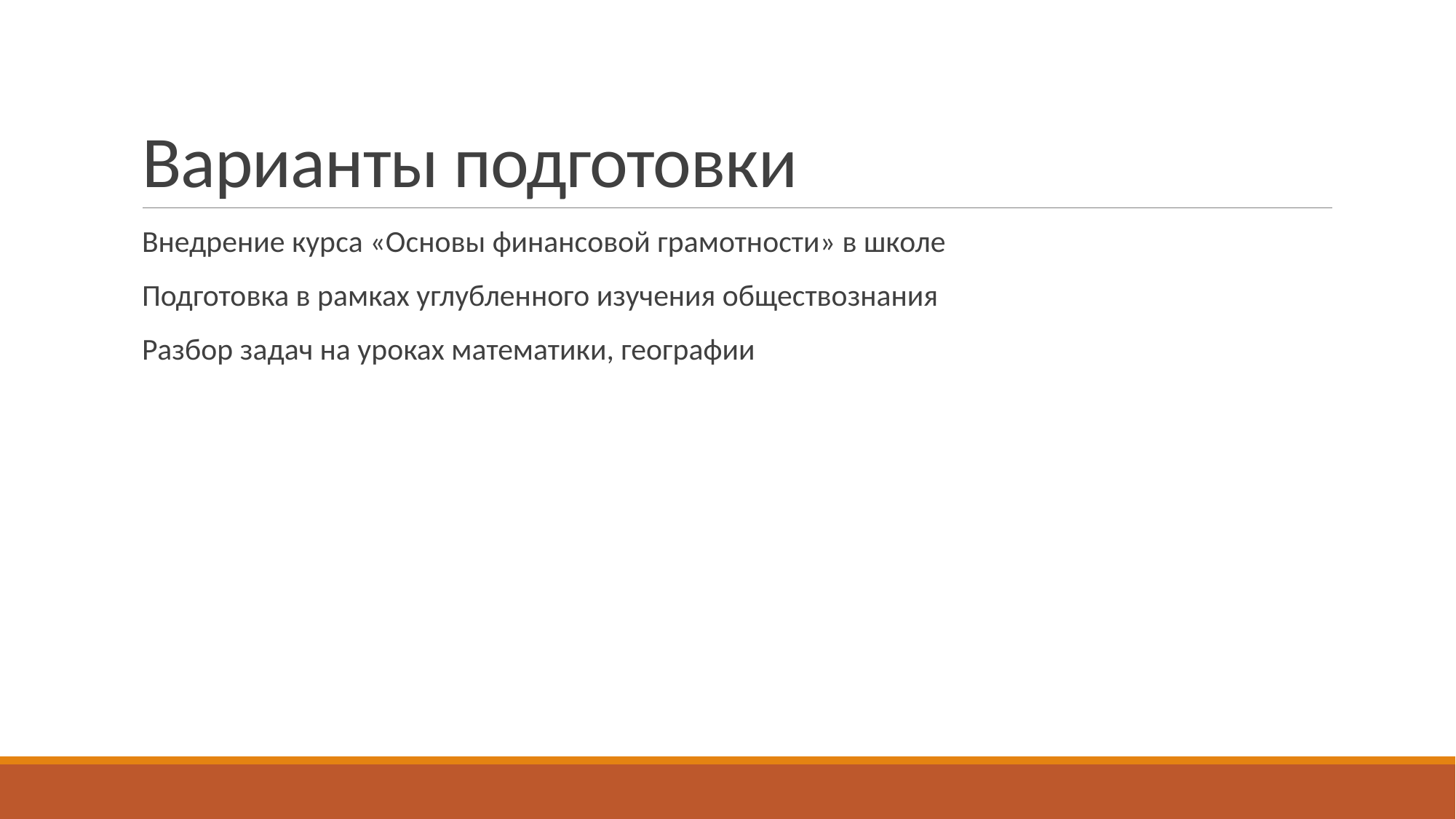

# Варианты подготовки
Внедрение курса «Основы финансовой грамотности» в школе
Подготовка в рамках углубленного изучения обществознания
Разбор задач на уроках математики, географии